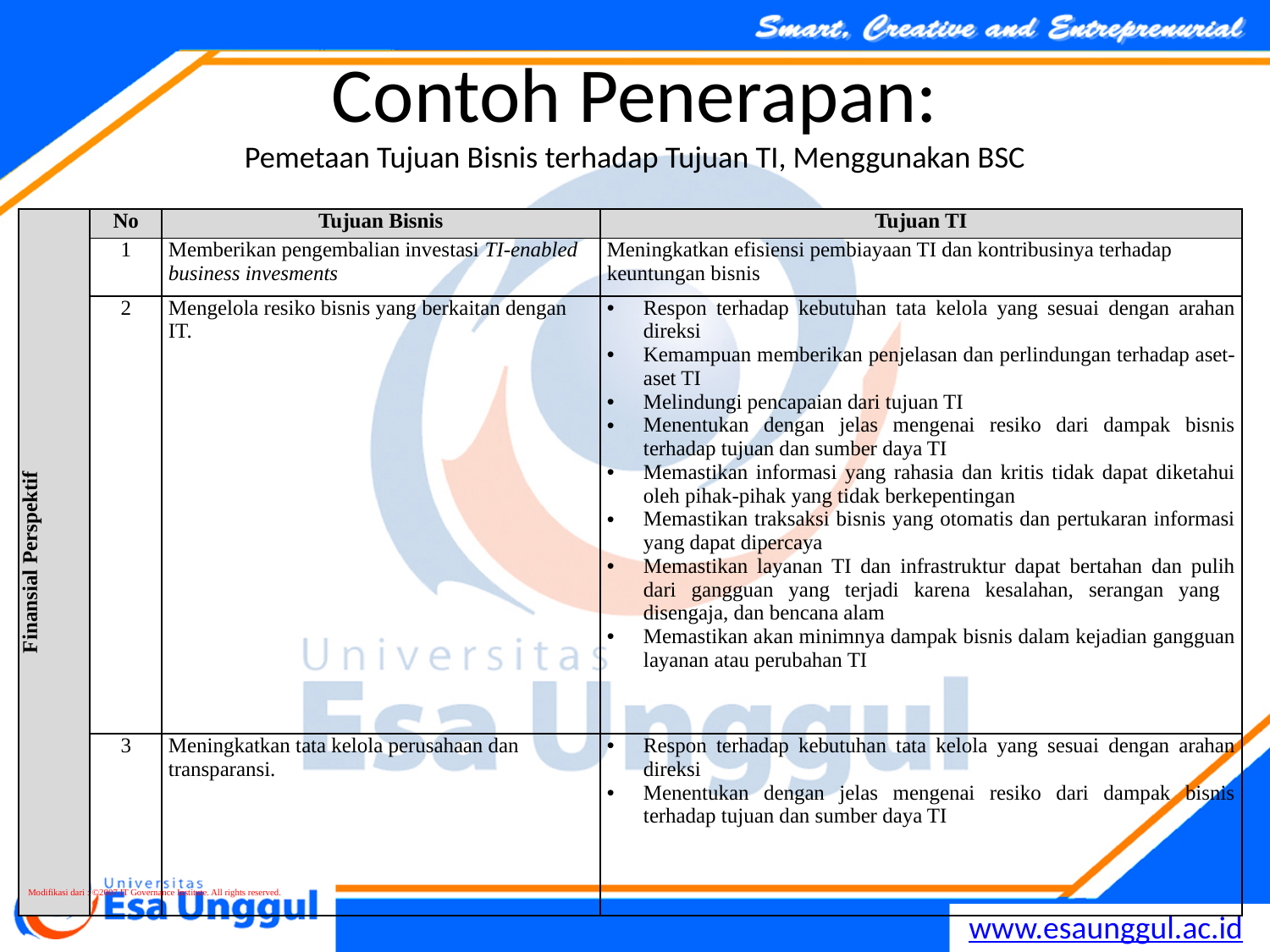

# Contoh Penerapan: Pemetaan Tujuan Bisnis terhadap Tujuan TI, Menggunakan BSC
| Finansial Perspektif | No | Tujuan Bisnis | Tujuan TI |
| --- | --- | --- | --- |
|  | 1 | Memberikan pengembalian investasi TI-enabled business invesments | Meningkatkan efisiensi pembiayaan TI dan kontribusinya terhadap keuntungan bisnis |
|  | 2 | Mengelola resiko bisnis yang berkaitan dengan IT. | Respon terhadap kebutuhan tata kelola yang sesuai dengan arahan direksi Kemampuan memberikan penjelasan dan perlindungan terhadap aset-aset TI Melindungi pencapaian dari tujuan TI Menentukan dengan jelas mengenai resiko dari dampak bisnis terhadap tujuan dan sumber daya TI Memastikan informasi yang rahasia dan kritis tidak dapat diketahui oleh pihak-pihak yang tidak berkepentingan Memastikan traksaksi bisnis yang otomatis dan pertukaran informasi yang dapat dipercaya Memastikan layanan TI dan infrastruktur dapat bertahan dan pulih dari gangguan yang terjadi karena kesalahan, serangan yang disengaja, dan bencana alam Memastikan akan minimnya dampak bisnis dalam kejadian gangguan layanan atau perubahan TI |
|  | 3 | Meningkatkan tata kelola perusahaan dan transparansi. | Respon terhadap kebutuhan tata kelola yang sesuai dengan arahan direksi Menentukan dengan jelas mengenai resiko dari dampak bisnis terhadap tujuan dan sumber daya TI |
Modifikasi dari : ©2007 IT Governance Institute. All rights reserved.